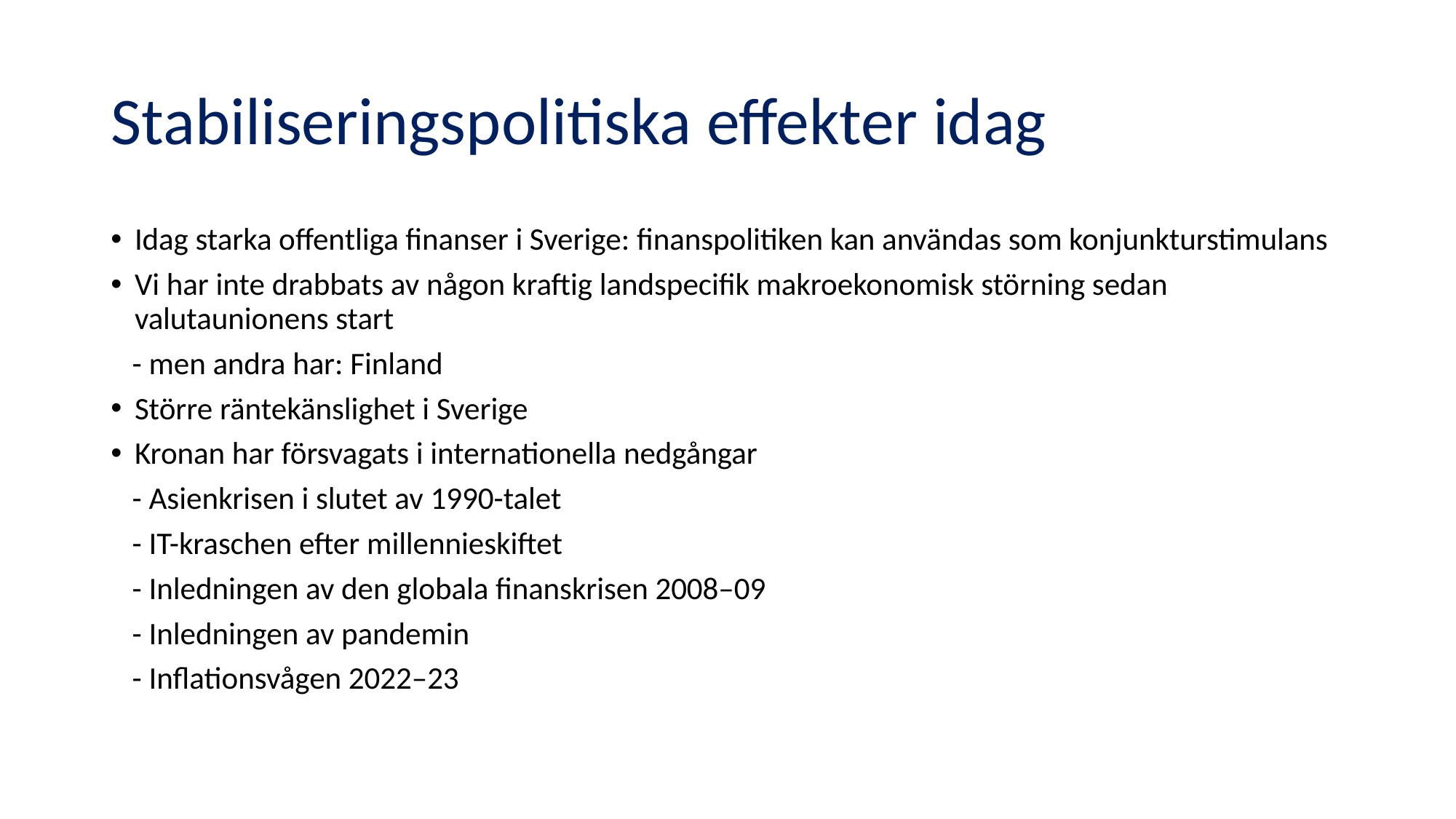

# Stabiliseringspolitiska effekter idag
Idag starka offentliga finanser i Sverige: finanspolitiken kan användas som konjunkturstimulans
Vi har inte drabbats av någon kraftig landspecifik makroekonomisk störning sedan valutaunionens start
   - men andra har: Finland
Större räntekänslighet i Sverige
Kronan har försvagats i internationella nedgångar
   - Asienkrisen i slutet av 1990-talet
   - IT-kraschen efter millennieskiftet
   - Inledningen av den globala finanskrisen 2008–09
   - Inledningen av pandemin
   - Inflationsvågen 2022–23